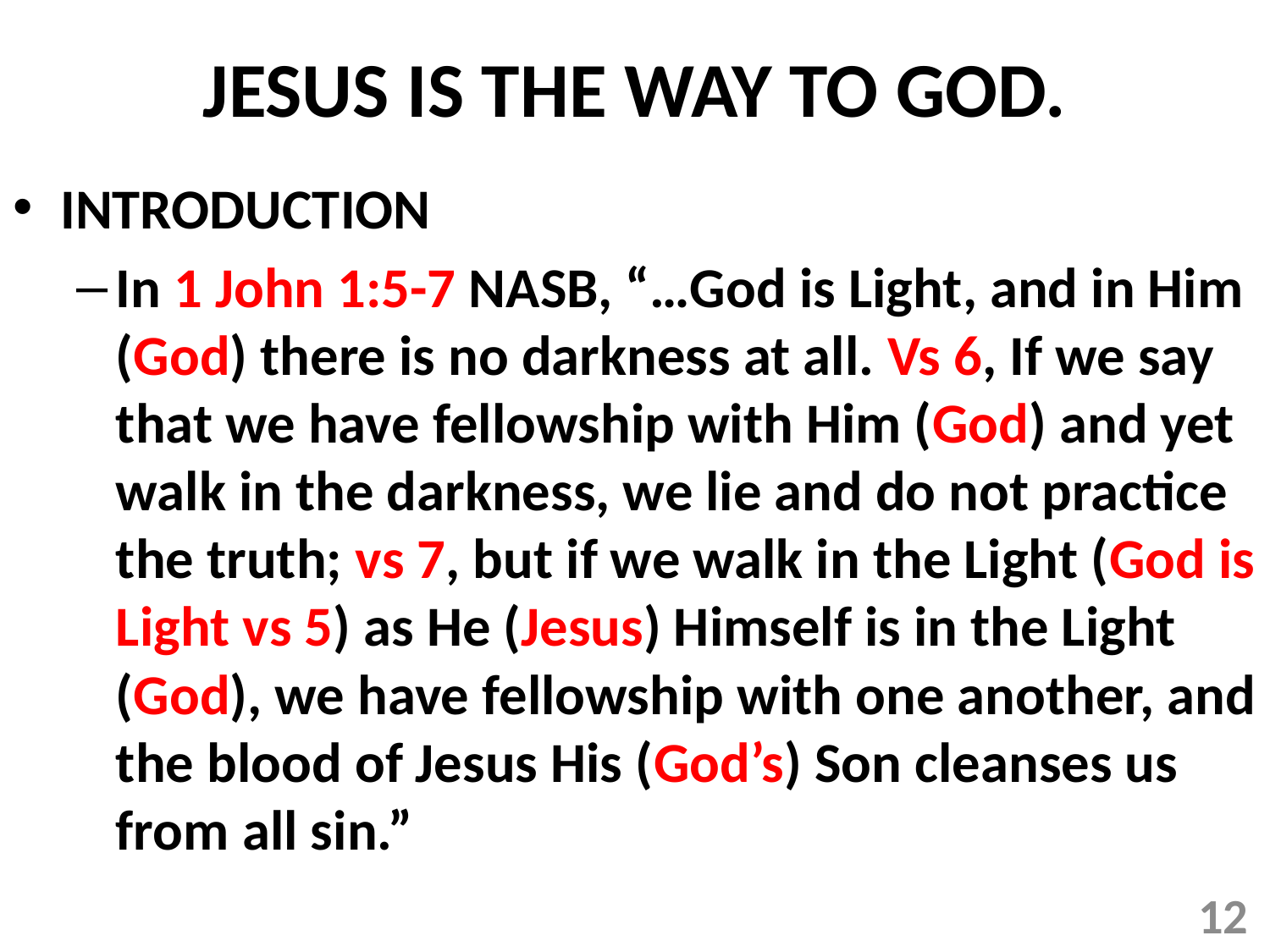

# JESUS IS THE WAY TO GOD.
INTRODUCTION
In 1 John 1:5-7 NASB, “…God is Light, and in Him (God) there is no darkness at all. Vs 6, If we say that we have fellowship with Him (God) and yet walk in the darkness, we lie and do not practice the truth; vs 7, but if we walk in the Light (God is Light vs 5) as He (Jesus) Himself is in the Light (God), we have fellowship with one another, and the blood of Jesus His (God’s) Son cleanses us from all sin.”

12